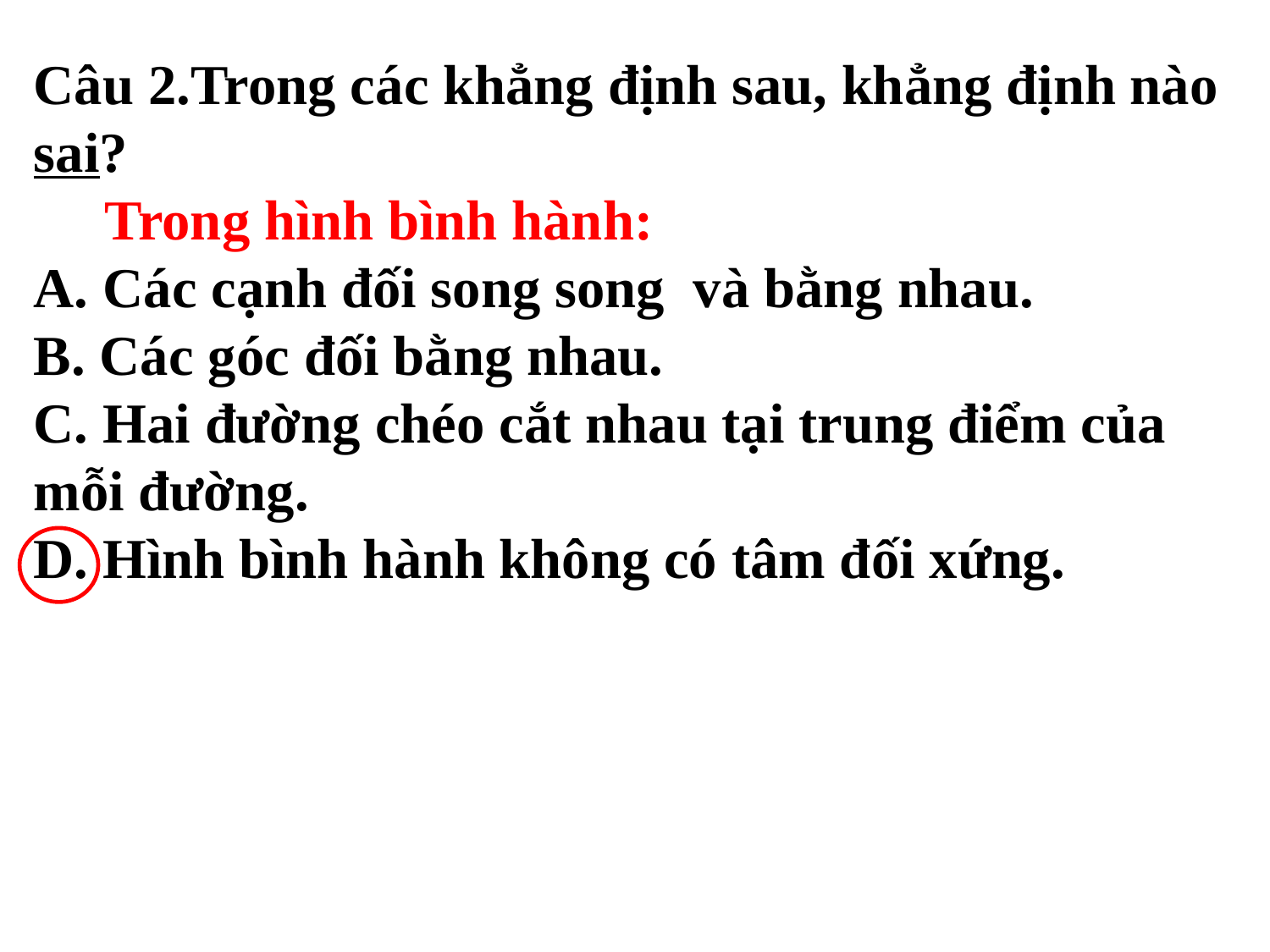

Câu 2.Trong các khẳng định sau, khẳng định nào sai?
     Trong hình bình hành:
A. Các cạnh đối song song  và bằng nhau.
B. Các góc đối bằng nhau.
C. Hai đường chéo cắt nhau tại trung điểm của mỗi đường.
D. Hình bình hành không có tâm đối xứng.